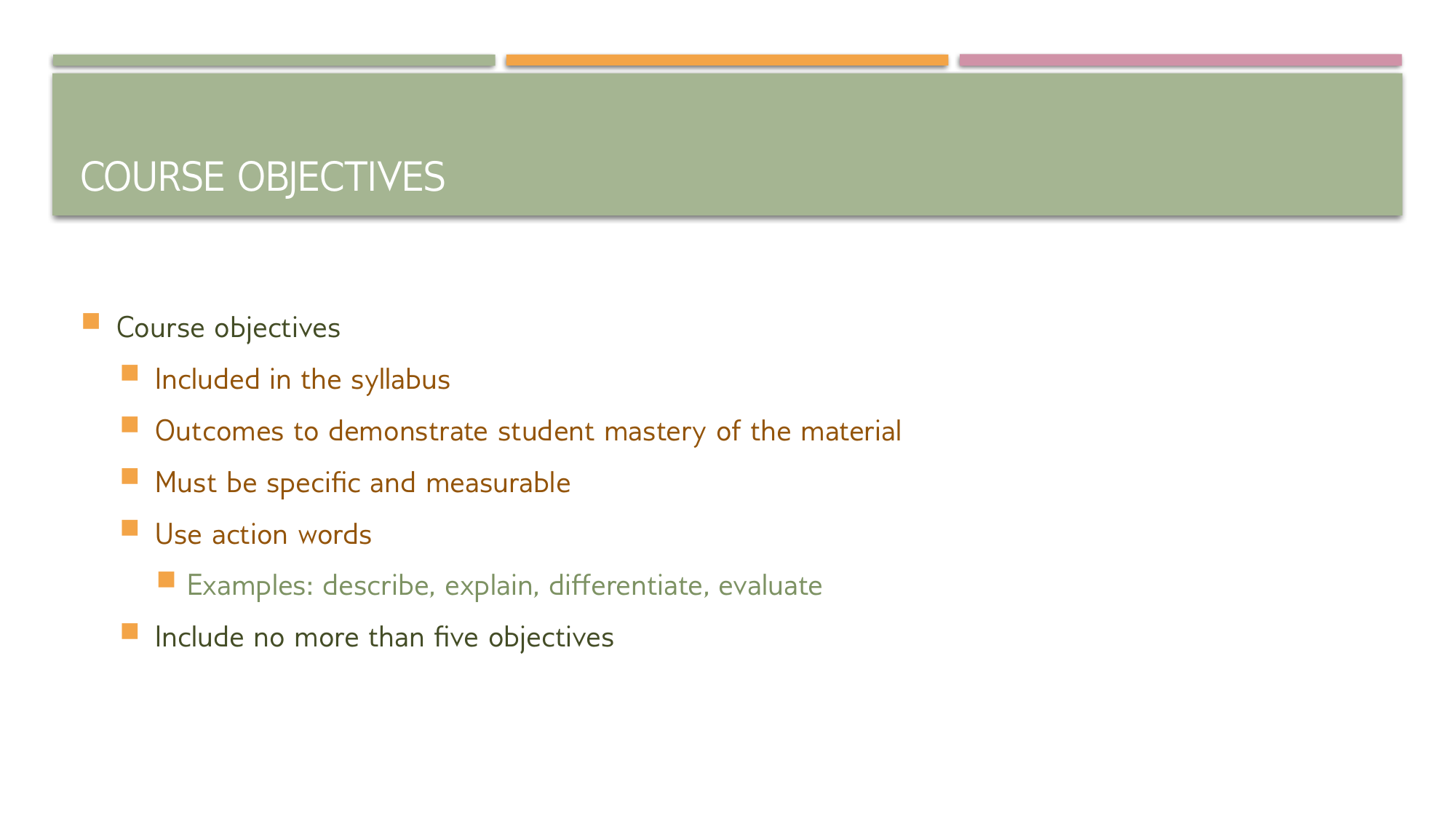

# Course Objectives
Course objectives
Included in the syllabus
Outcomes to demonstrate student mastery of the material
Must be specific and measurable
Use action words
Examples: describe, explain, differentiate, evaluate
Include no more than five objectives